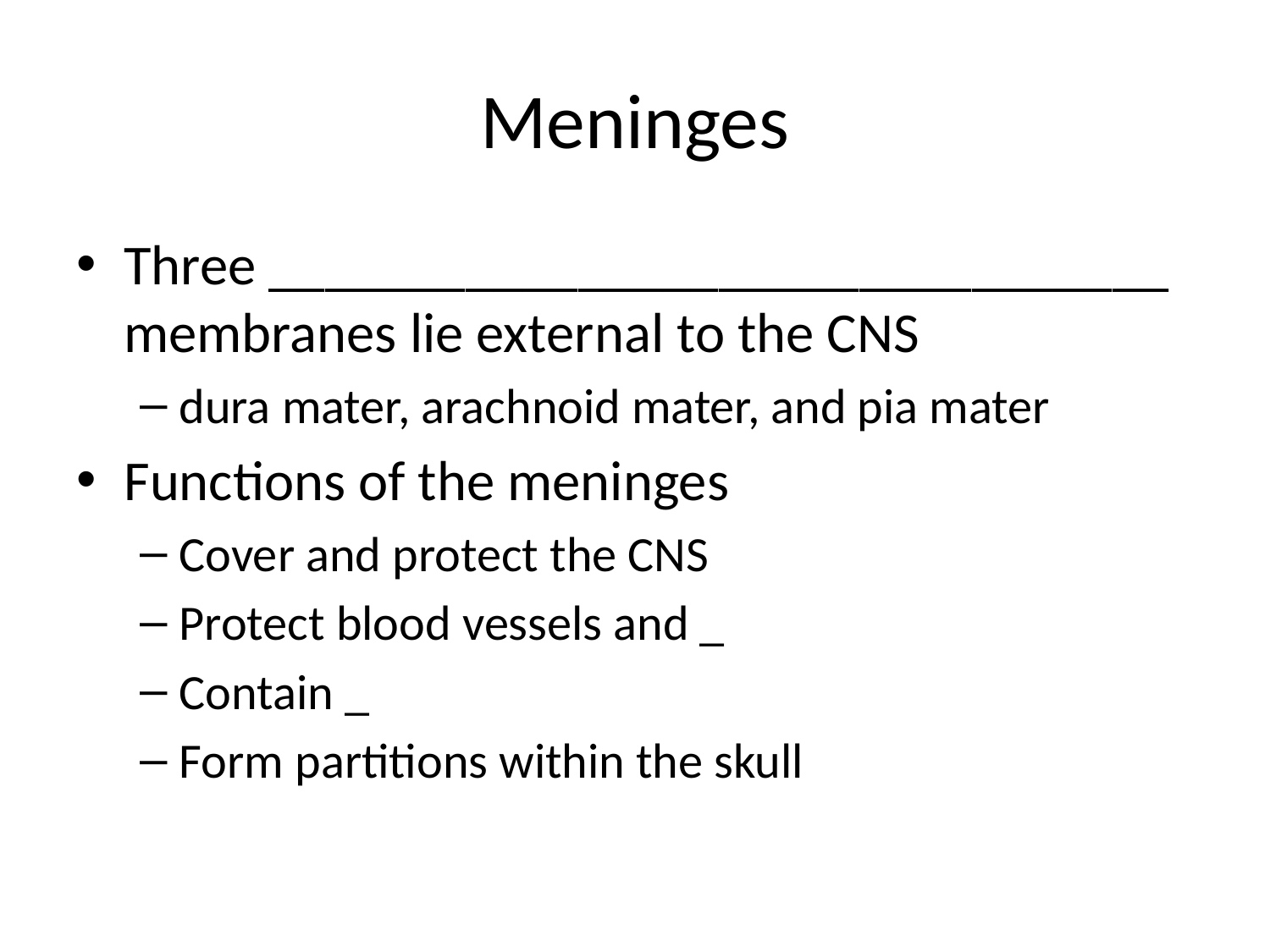

# Meninges
Three ________________________________ membranes lie external to the CNS
dura mater, arachnoid mater, and pia mater
Functions of the meninges
Cover and protect the CNS
Protect blood vessels and _
Contain _
Form partitions within the skull